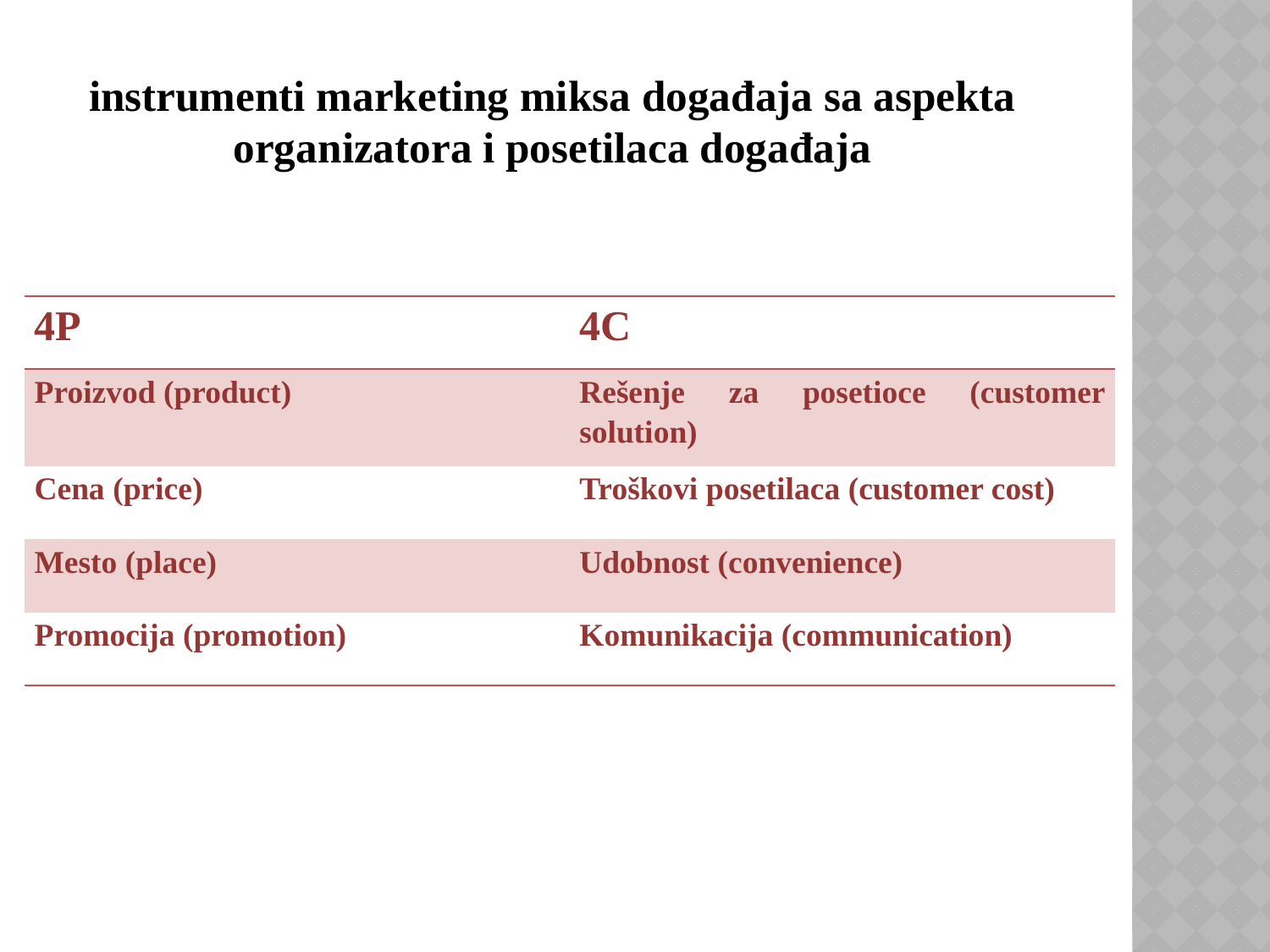

# instrumenti marketing miksa događaja sa aspekta organizatora i posetilaca događaja
| 4P | 4C |
| --- | --- |
| Proizvod (product) | Rešenje za posetioce (customer solution) |
| Cena (price) | Troškovi posetilaca (customer cost) |
| Mesto (place) | Udobnost (convenience) |
| Promocija (promotion) | Komunikacija (communication) |